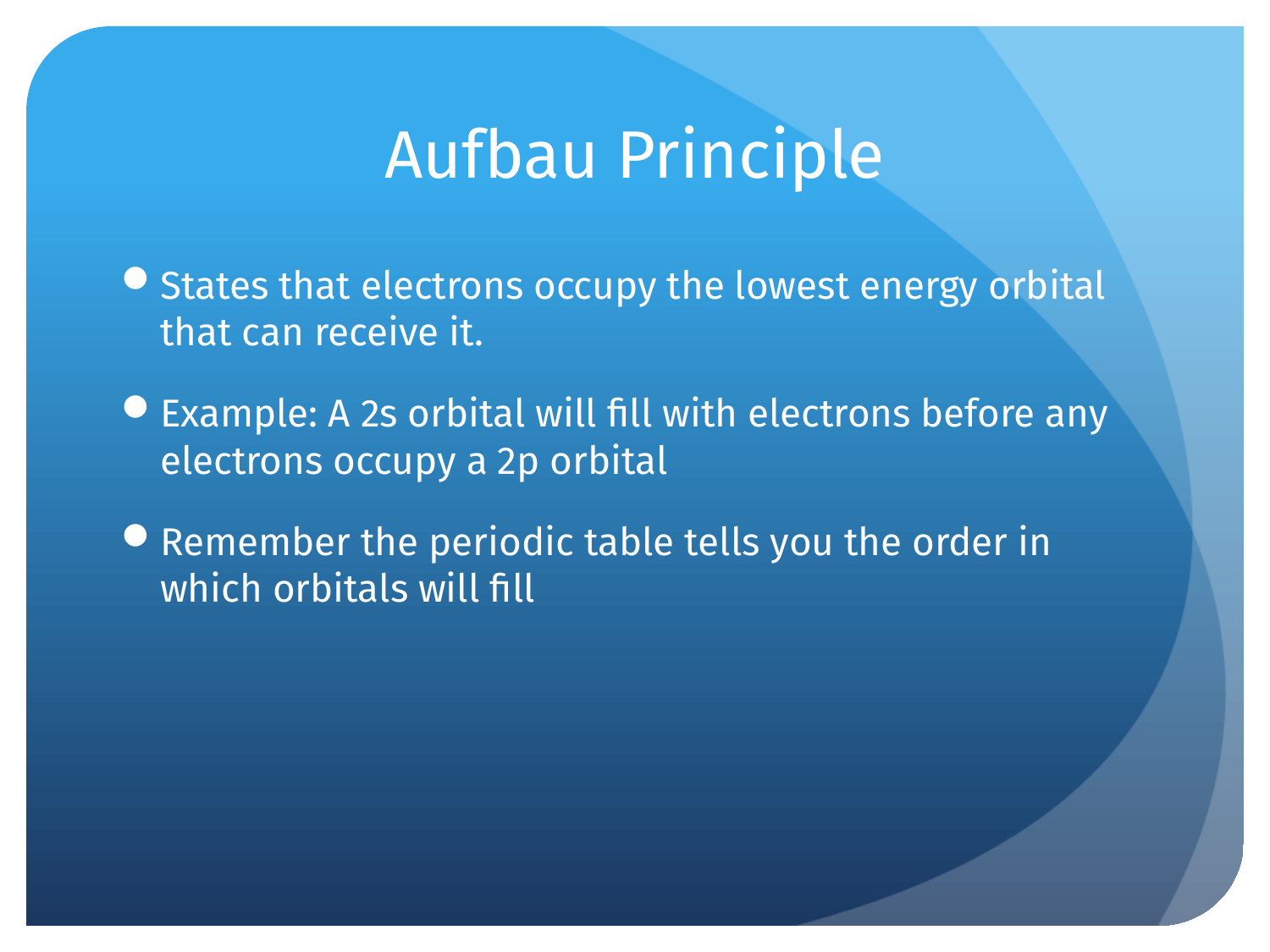

# Aufbau Principle
States that electrons occupy the lowest energy orbital that can receive it.
Example: A 2s orbital will fill with electrons before any electrons occupy a 2p orbital
Remember the periodic table tells you the order in which orbitals will fill